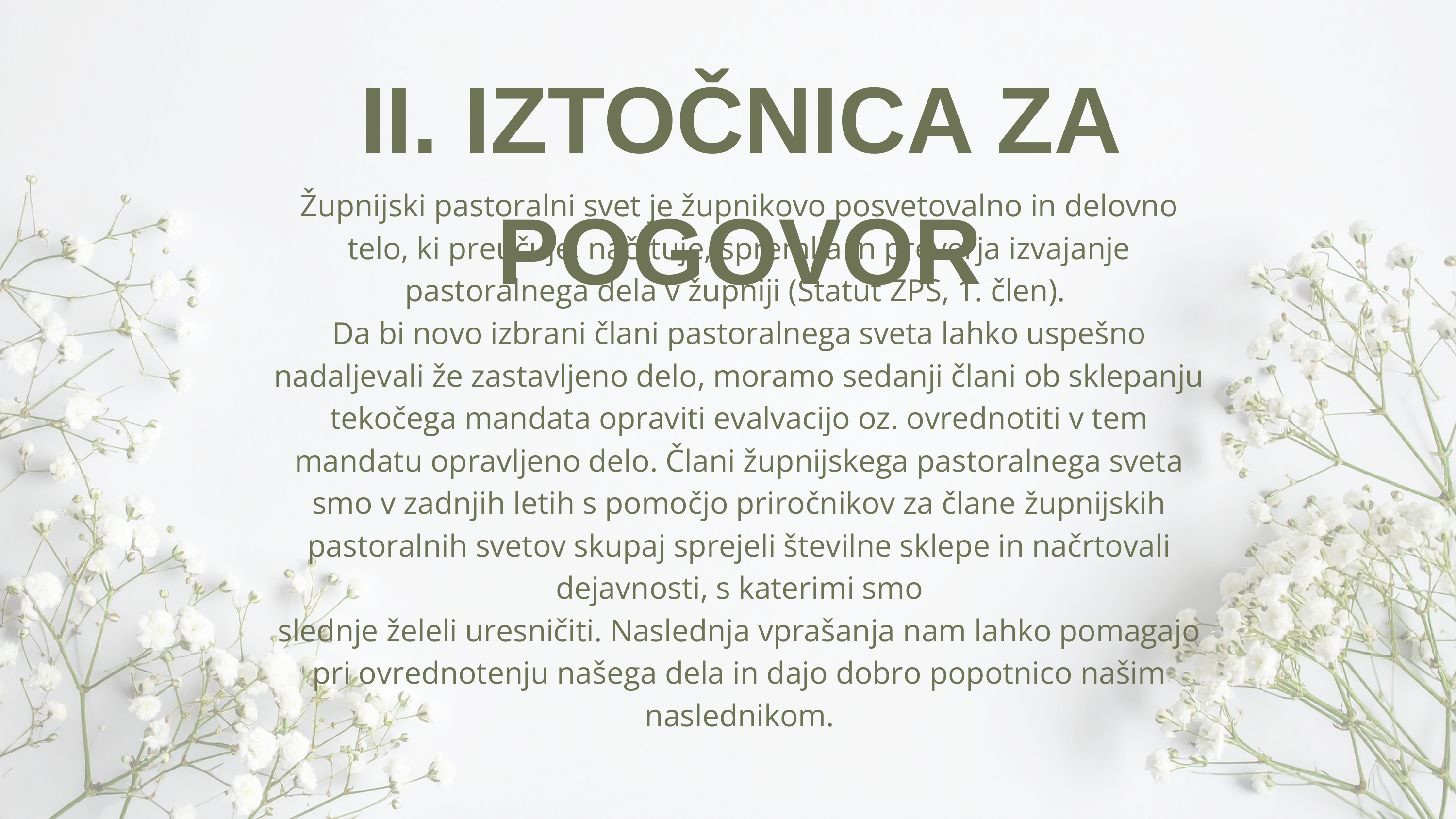

II. IZTOČNICA ZA POGOVOR
Župnijski pastoralni svet je župnikovo posvetovalno in delovno telo, ki preučuje, načrtuje, spremlja in preverja izvajanje pastoralnega dela v župniji (Statut ŽPS, 1. člen).
Da bi novo izbrani člani pastoralnega sveta lahko uspešno nadaljevali že zastavljeno delo, moramo sedanji člani ob sklepanju tekočega mandata opraviti evalvacijo oz. ovrednotiti v tem mandatu opravljeno delo. Člani župnijskega pastoralnega sveta smo v zadnjih letih s pomočjo priročnikov za člane župnijskih pastoralnih svetov skupaj sprejeli številne sklepe in načrtovali dejavnosti, s katerimi smo
slednje želeli uresničiti. Naslednja vprašanja nam lahko pomagajo pri ovrednotenju našega dela in dajo dobro popotnico našim naslednikom.